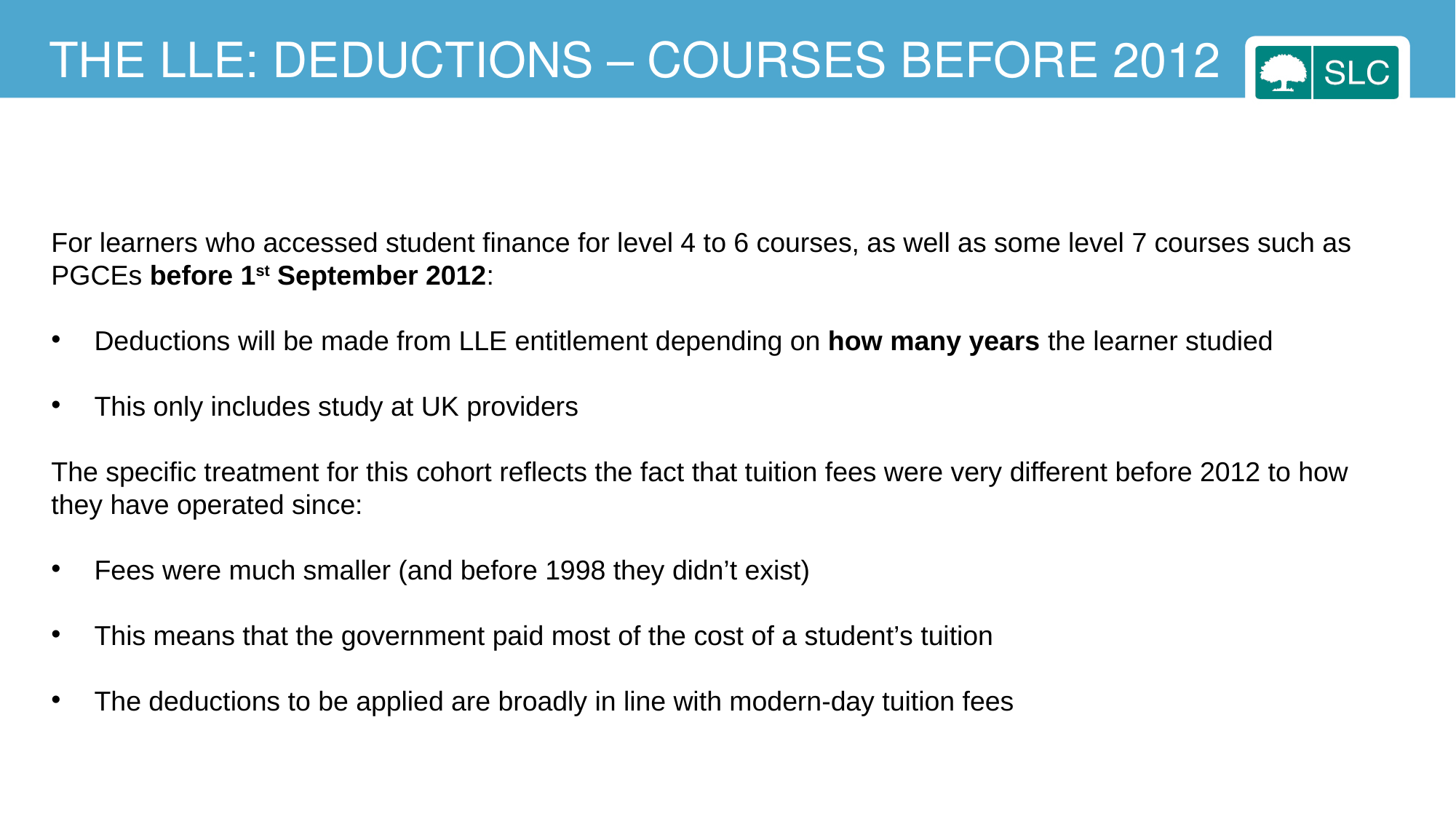

THE LLE: DEDUCTIONS – COURSES BEFORE 2012
For learners who accessed student finance for level 4 to 6 courses, as well as some level 7 courses such as
PGCEs before 1st September 2012:

Deductions will be made from LLE entitlement depending on how many years the learner studied

This only includes study at UK providers

The specific treatment for this cohort reflects the fact that tuition fees were very different before 2012 to how
they have operated since:

Fees were much smaller (and before 1998 they didn’t exist)

This means that the government paid most of the cost of a student’s tuition

The deductions to be applied are broadly in line with modern-day tuition fees